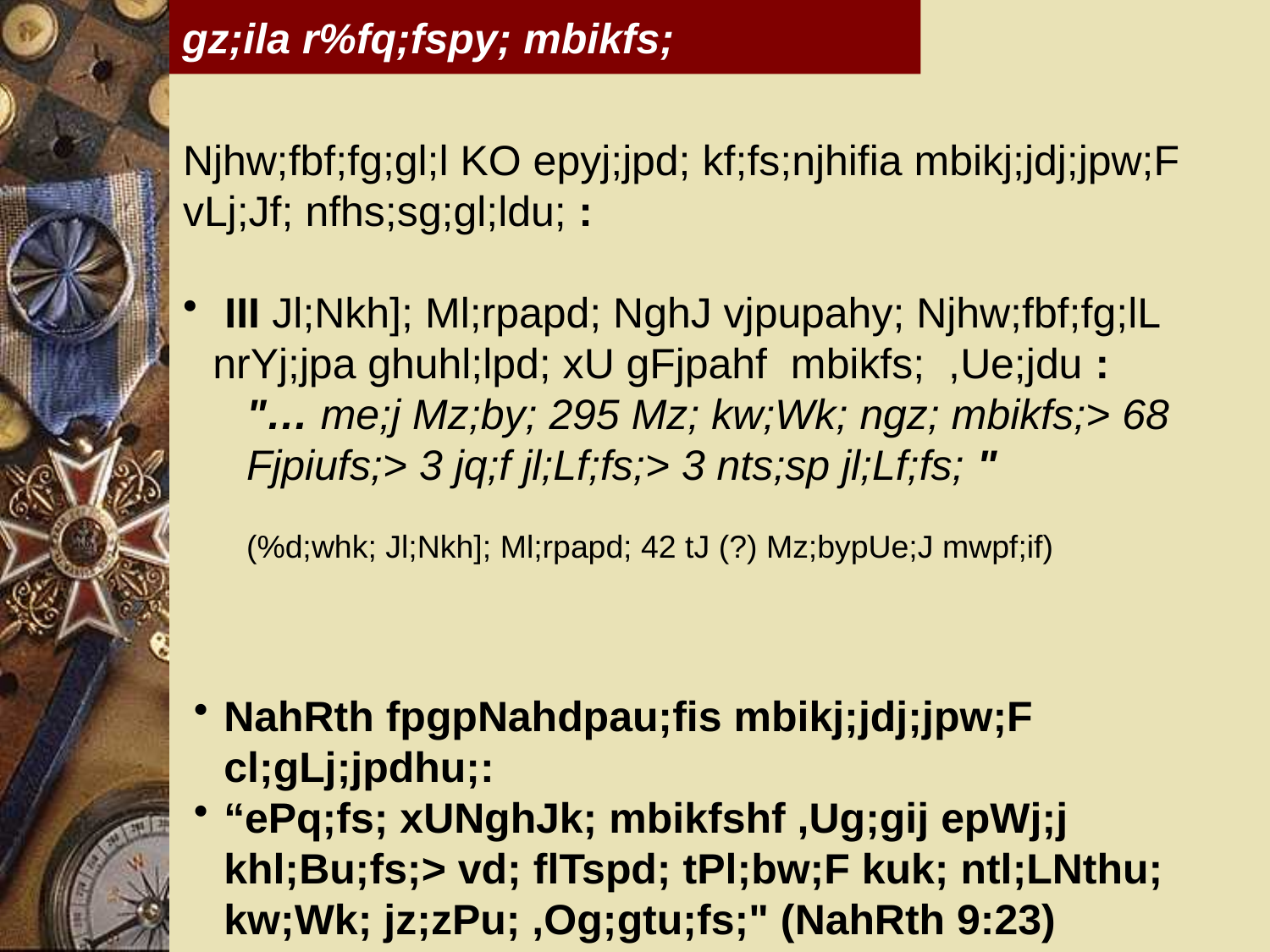

gz;ila r%fq;fspy; mbikfs;
Njhw;fbf;fg;gl;l KO epyj;jpd; kf;fs;njhifia mbikj;jdj;jpw;F vLj;Jf; nfhs;sg;gl;ldu; :

 III Jl;Nkh]; Ml;rpapd; NghJ vjpupahy; Njhw;fbf;fg;lL nrYj;jpa ghuhl;lpd; xU gFjpahf  mbikfs;  ,Ue;jdu :
"… me;j Mz;by; 295 Mz; kw;Wk; ngz; mbikfs;> 68 Fjpiufs;> 3 jq;f jl;Lf;fs;> 3 nts;sp jl;Lf;fs; "
(%d;whk; Jl;Nkh]; Ml;rpapd; 42 tJ (?) Mz;bypUe;J mwpf;if)
NahRth fpgpNahdpau;fis mbikj;jdj;jpw;F cl;gLj;jpdhu;:
“ePq;fs; xUNghJk; mbikfshf ,Ug;gij epWj;j khl;Bu;fs;> vd; flTspd; tPl;bw;F kuk; ntl;LNthu; kw;Wk; jz;zPu; ,Og;gtu;fs;" (NahRth 9:23)